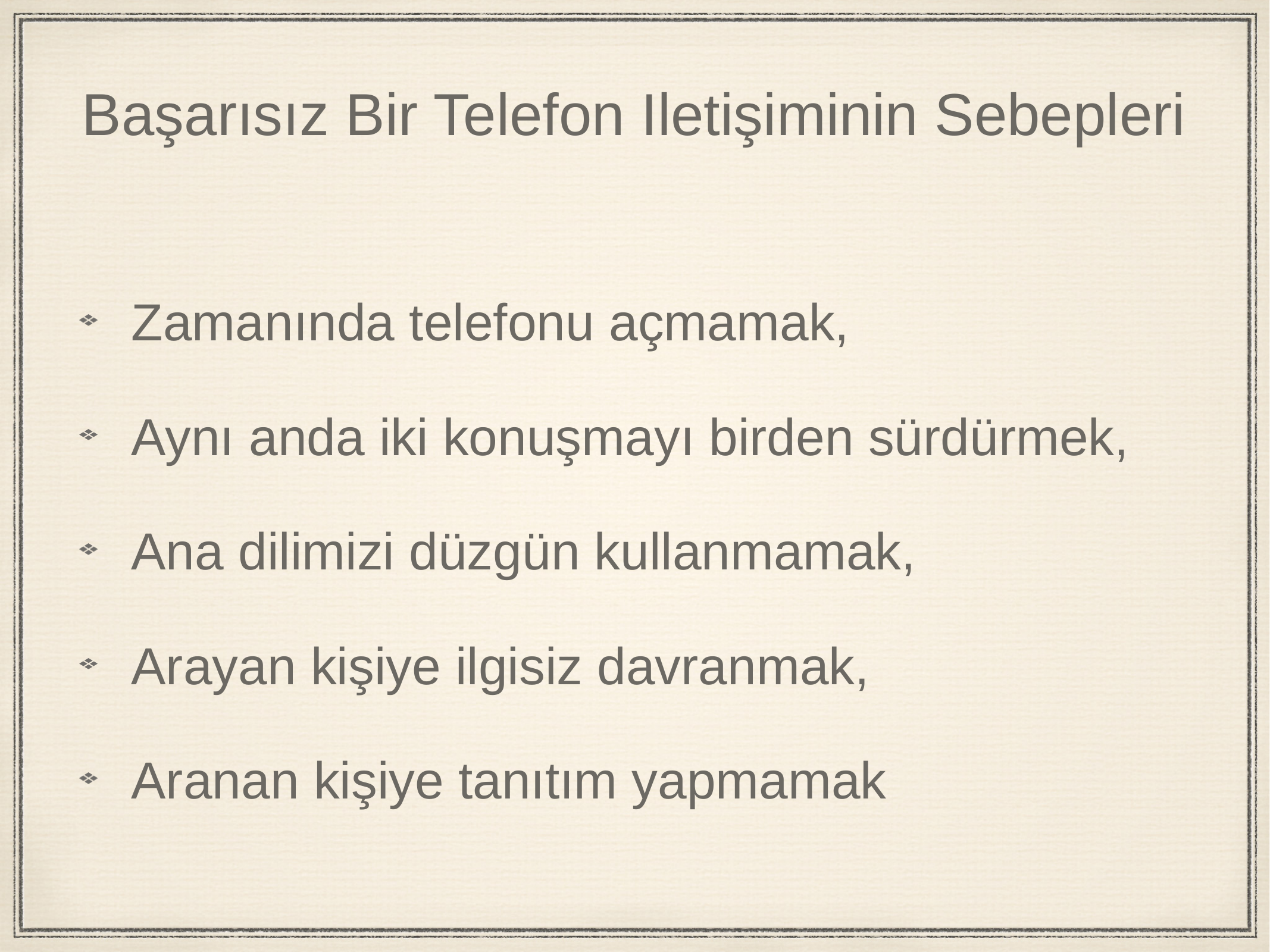

# Başarısız Bir Telefon Iletişiminin Sebepleri
Zamanında telefonu açmamak,
Aynı anda iki konuşmayı birden sürdürmek,
Ana dilimizi düzgün kullanmamak,
Arayan kişiye ilgisiz davranmak,
Aranan kişiye tanıtım yapmamak